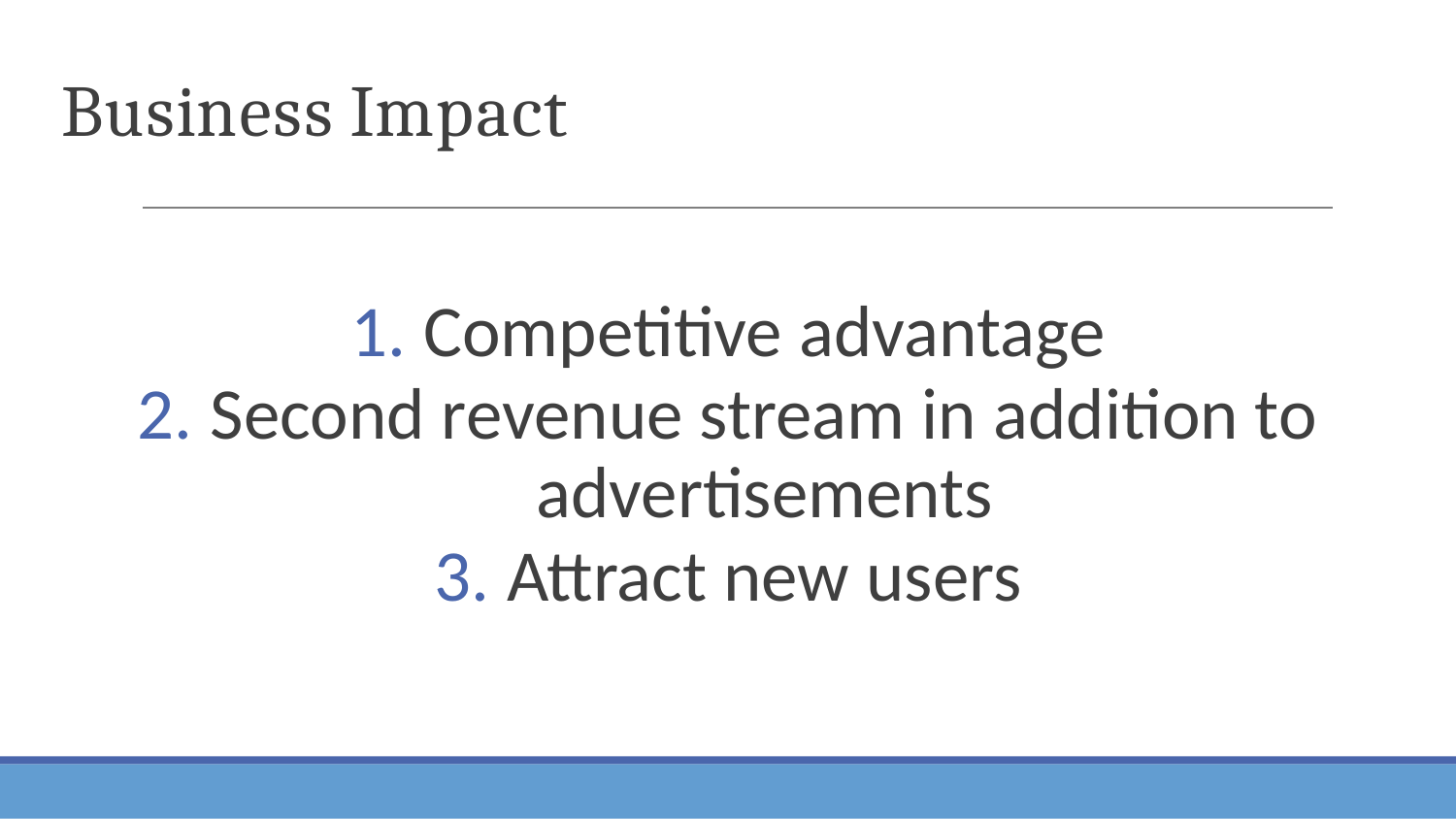

# Business Impact
Competitive advantage
Second revenue stream in addition to advertisements
Attract new users